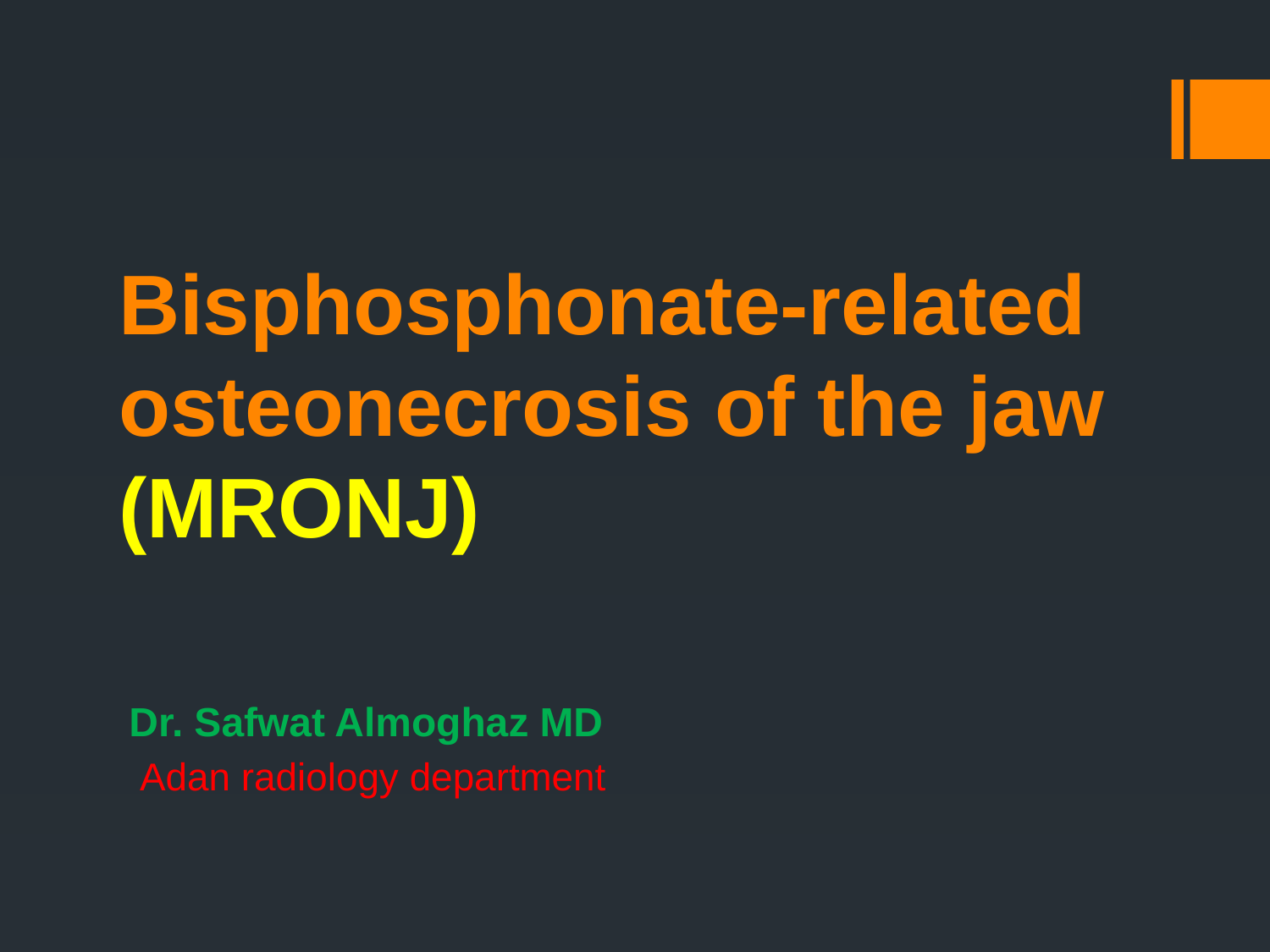

# Bisphosphonate-related osteonecrosis of the jaw (MRONJ)

Dr. Safwat Almoghaz MD
 Adan radiology department